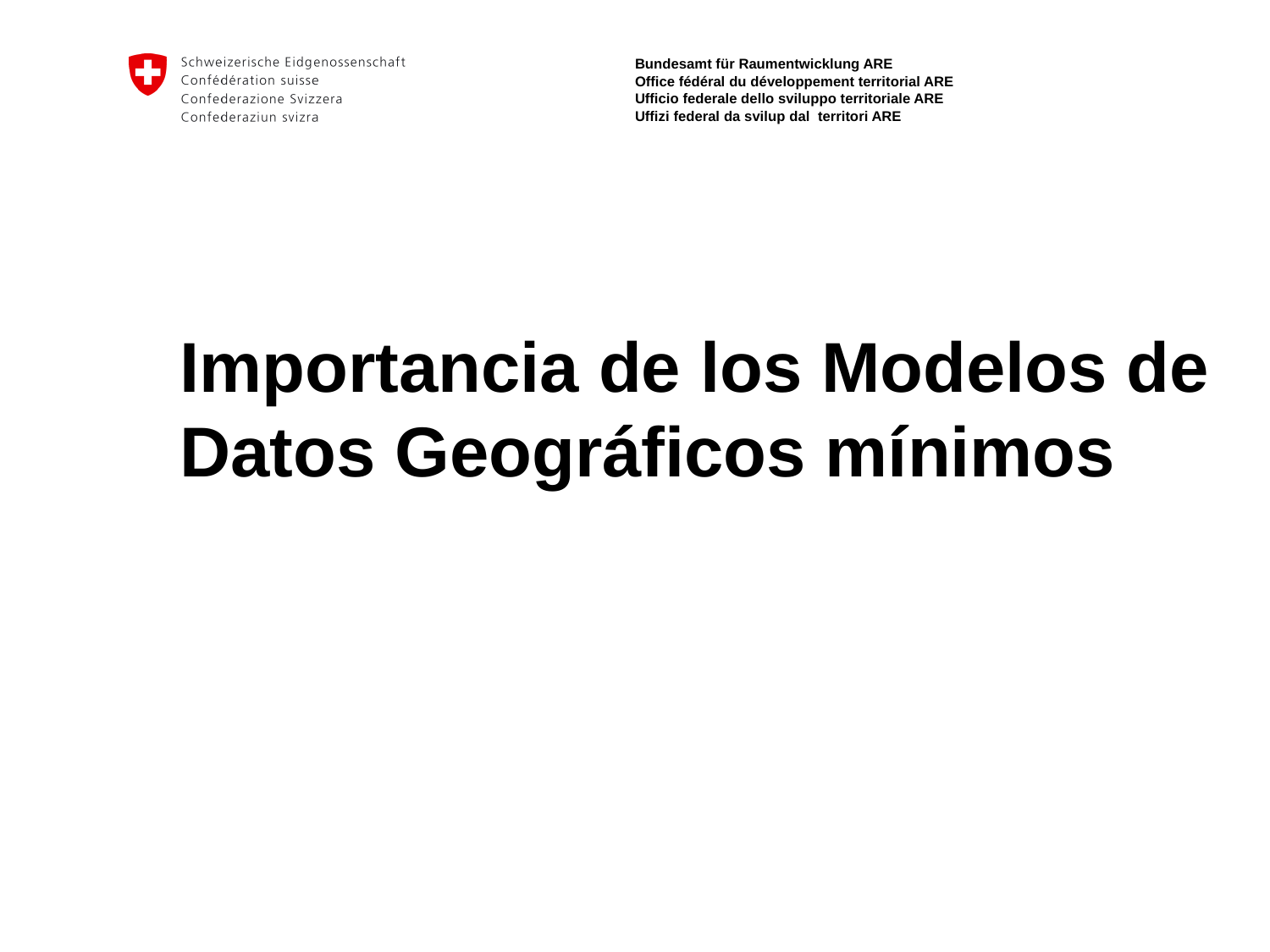

# Importancia de los Modelos de Datos Geográficos mínimos